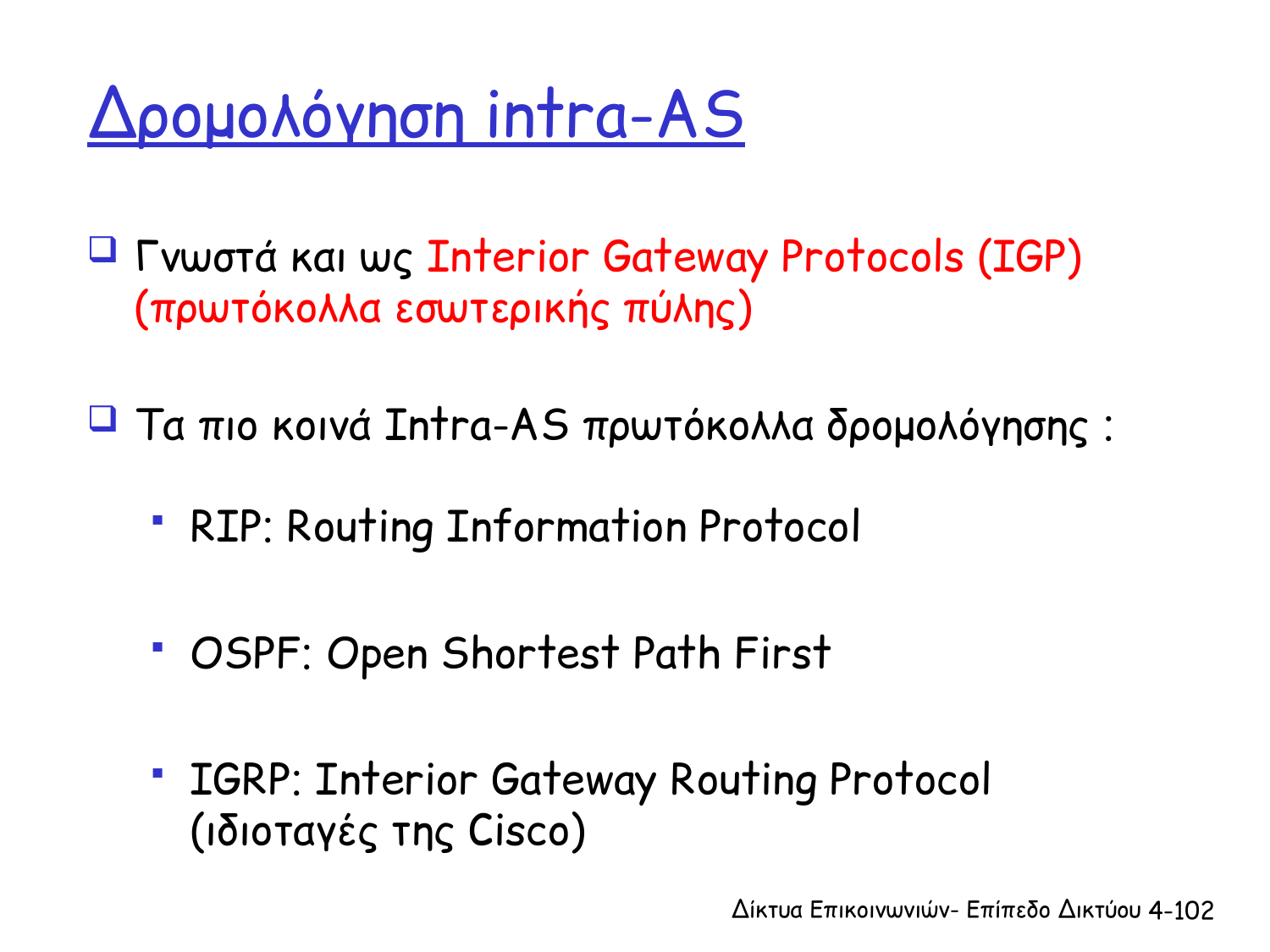

# Δρομολόγηση intra-AS
Γνωστά και ως Interior Gateway Protocols (IGP) (πρωτόκολλα εσωτερικής πύλης)

Τα πιο κοινά Intra-AS πρωτόκολλα δρομολόγησης :
RIP: Routing Information Protocol

OSPF: Open Shortest Path First

IGRP: Interior Gateway Routing Protocol (ιδιοταγές της Cisco)
Δίκτυα Επικοινωνιών- Επίπεδο Δικτύου
4-102